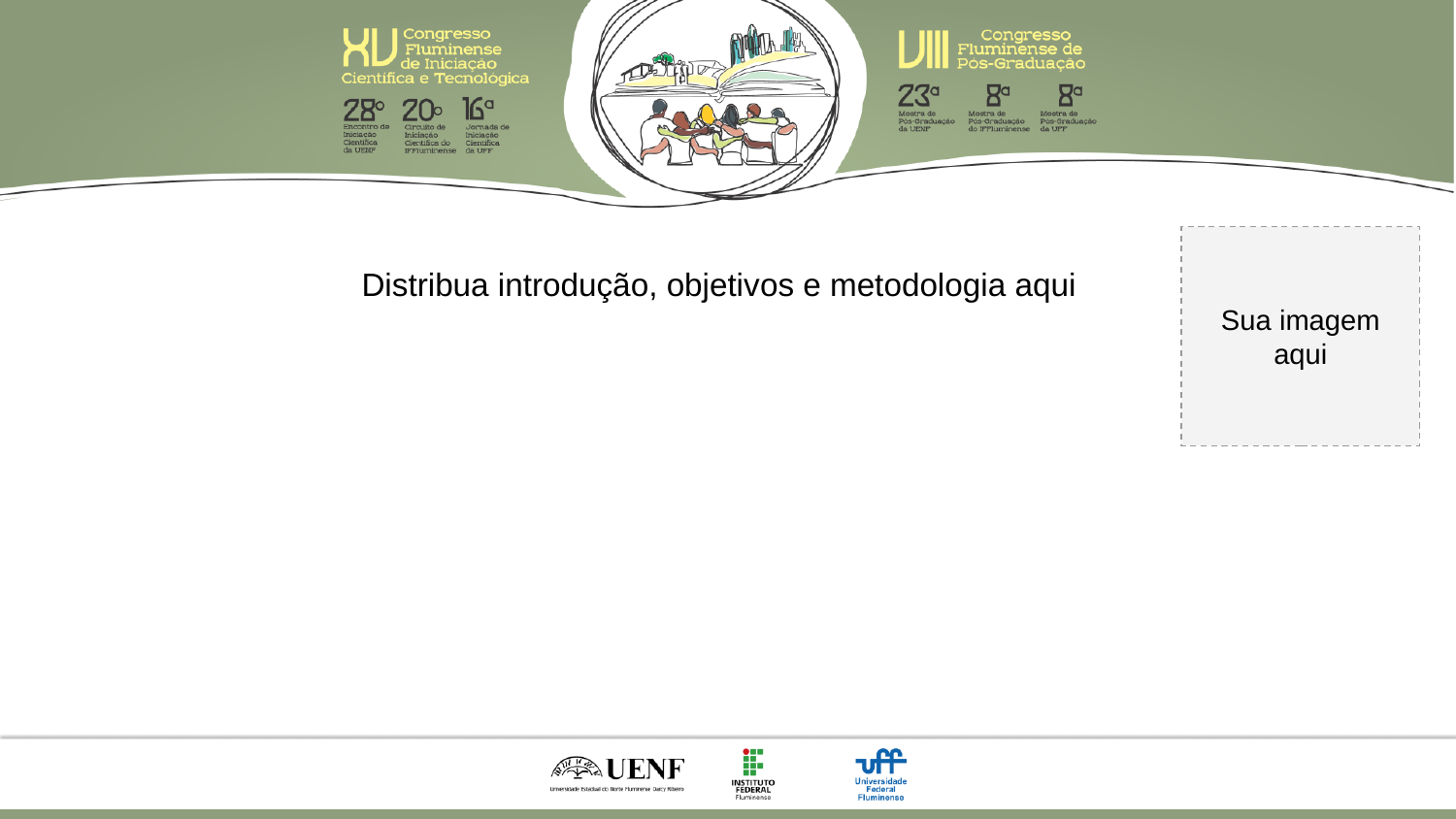

Sua imagem aqui

Distribua introdução, objetivos e metodologia aqui